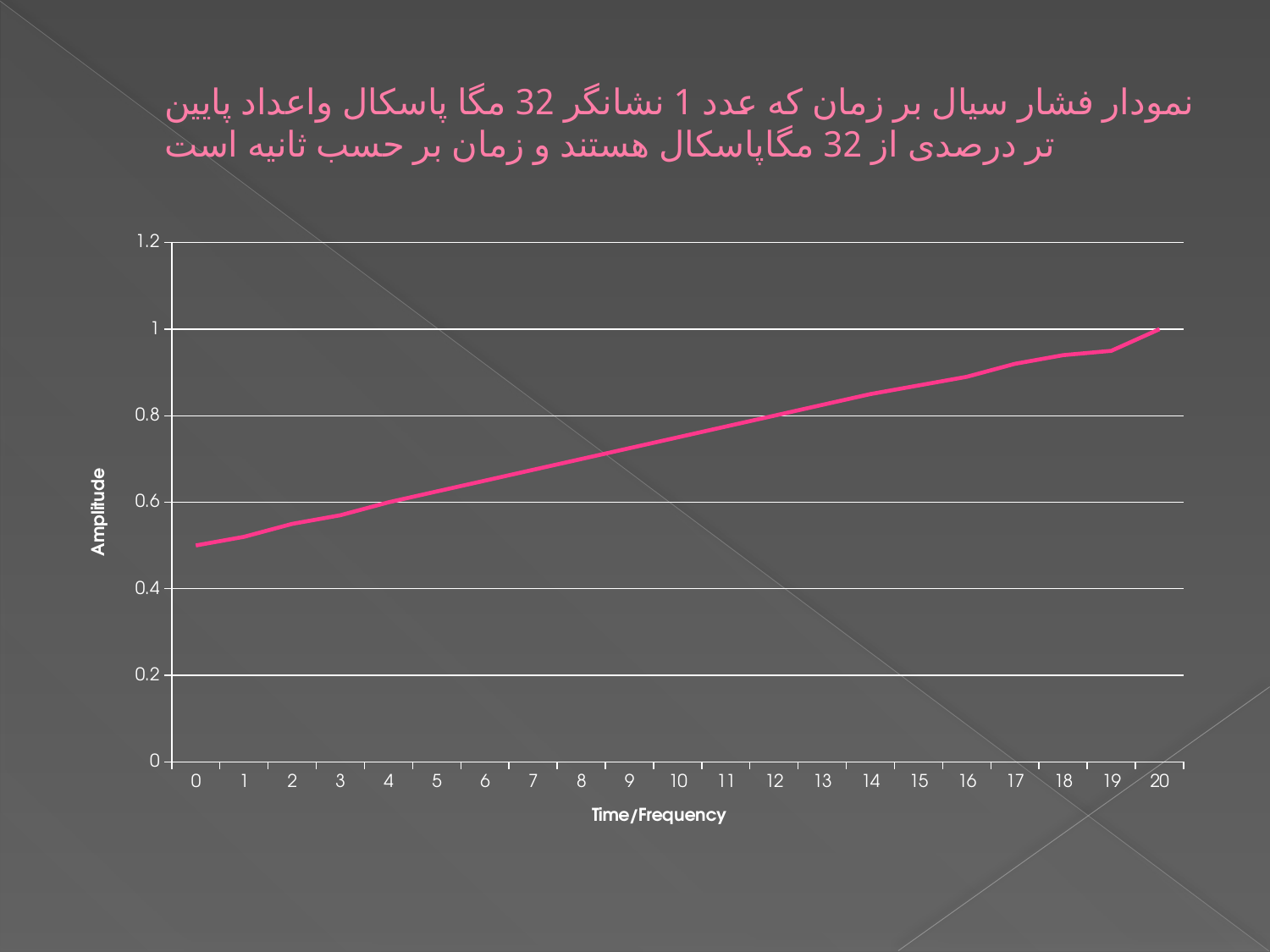

# نمودار فشار سیال بر زمان که عدد 1 نشانگر 32 مگا پاسکال واعداد پایین تر درصدی از 32 مگاپاسکال هستند و زمان بر حسب ثانیه است

### Chart

| Category |  |
|---|---|
| 0 | 0.5 |
| 1 | 0.52 |
| 2 | 0.55 |
| 3 | 0.57 |
| 4 | 0.6000000000000003 |
| 5 | 0.6250000000000003 |
| 6 | 0.6500000000000004 |
| 7 | 0.6750000000000006 |
| 8 | 0.7000000000000003 |
| 9 | 0.7250000000000003 |
| 10 | 0.7500000000000003 |
| 11 | 0.7750000000000002 |
| 12 | 0.8 |
| 13 | 0.8250000000000003 |
| 14 | 0.8500000000000003 |
| 15 | 0.8700000000000003 |
| 16 | 0.8900000000000001 |
| 17 | 0.92 |
| 18 | 0.9400000000000003 |
| 19 | 0.9500000000000003 |
| 20 | 1.0 |